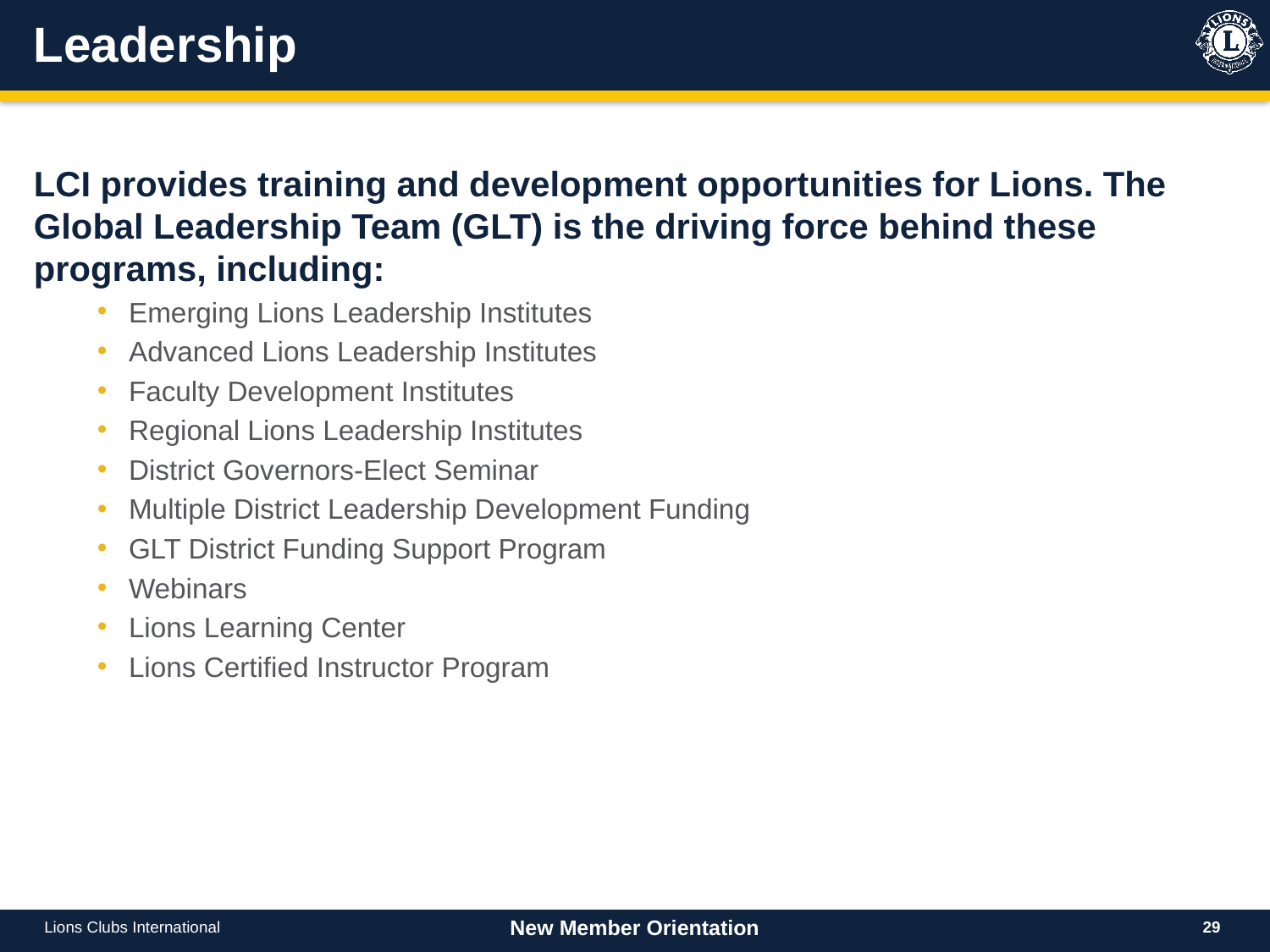

# Leadership
LCI provides training and development opportunities for Lions. The Global Leadership Team (GLT) is the driving force behind these programs, including:
Emerging Lions Leadership Institutes
Advanced Lions Leadership Institutes
Faculty Development Institutes
Regional Lions Leadership Institutes
District Governors-Elect Seminar
Multiple District Leadership Development Funding
GLT District Funding Support Program
Webinars
Lions Learning Center
Lions Certified Instructor Program